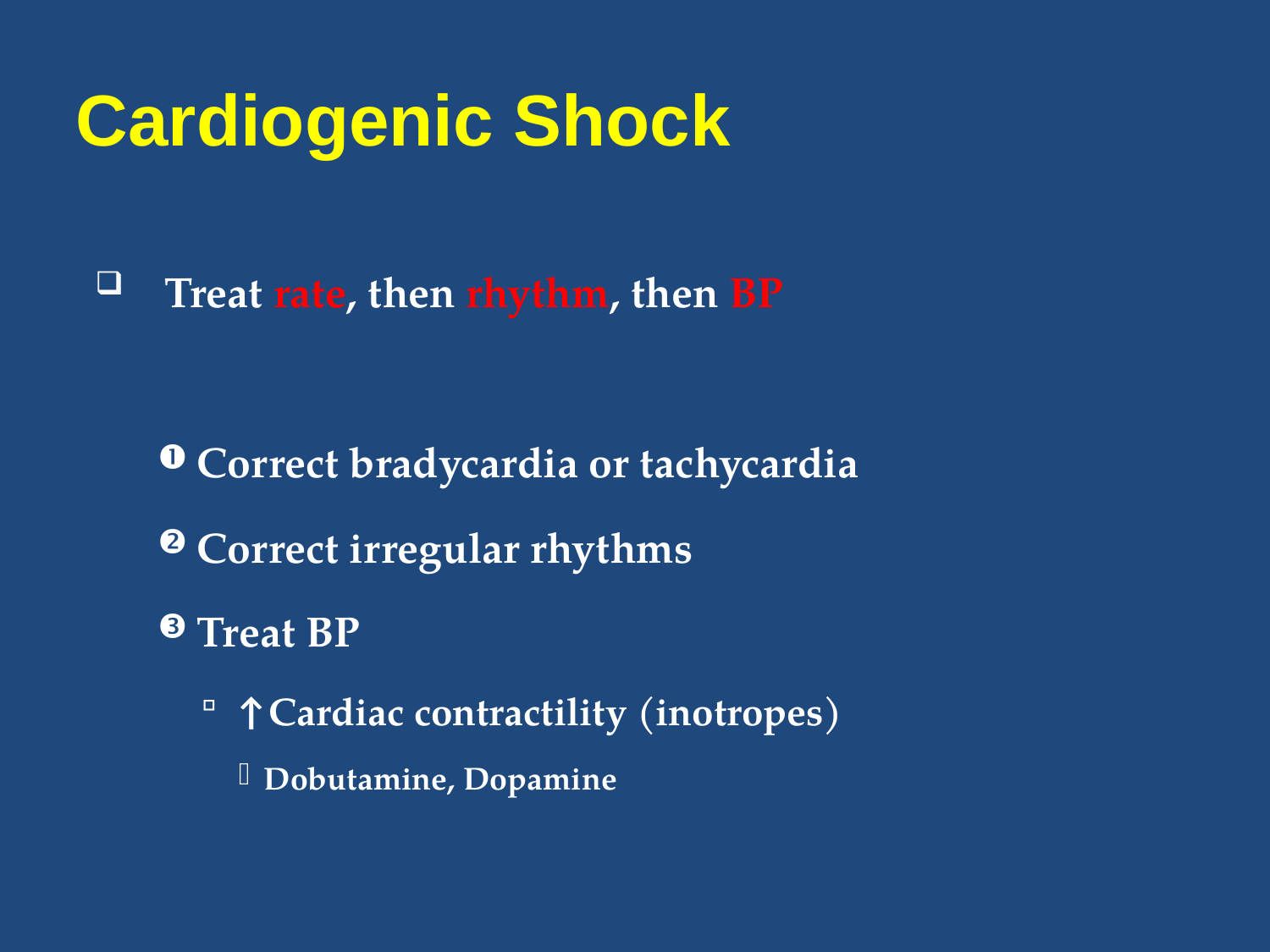

# Cardiogenic Shock
 Treat rate, then rhythm, then BP

Correct bradycardia or tachycardia
Correct irregular rhythms
Treat BP
↑Cardiac contractility (inotropes)
Dobutamine, Dopamine